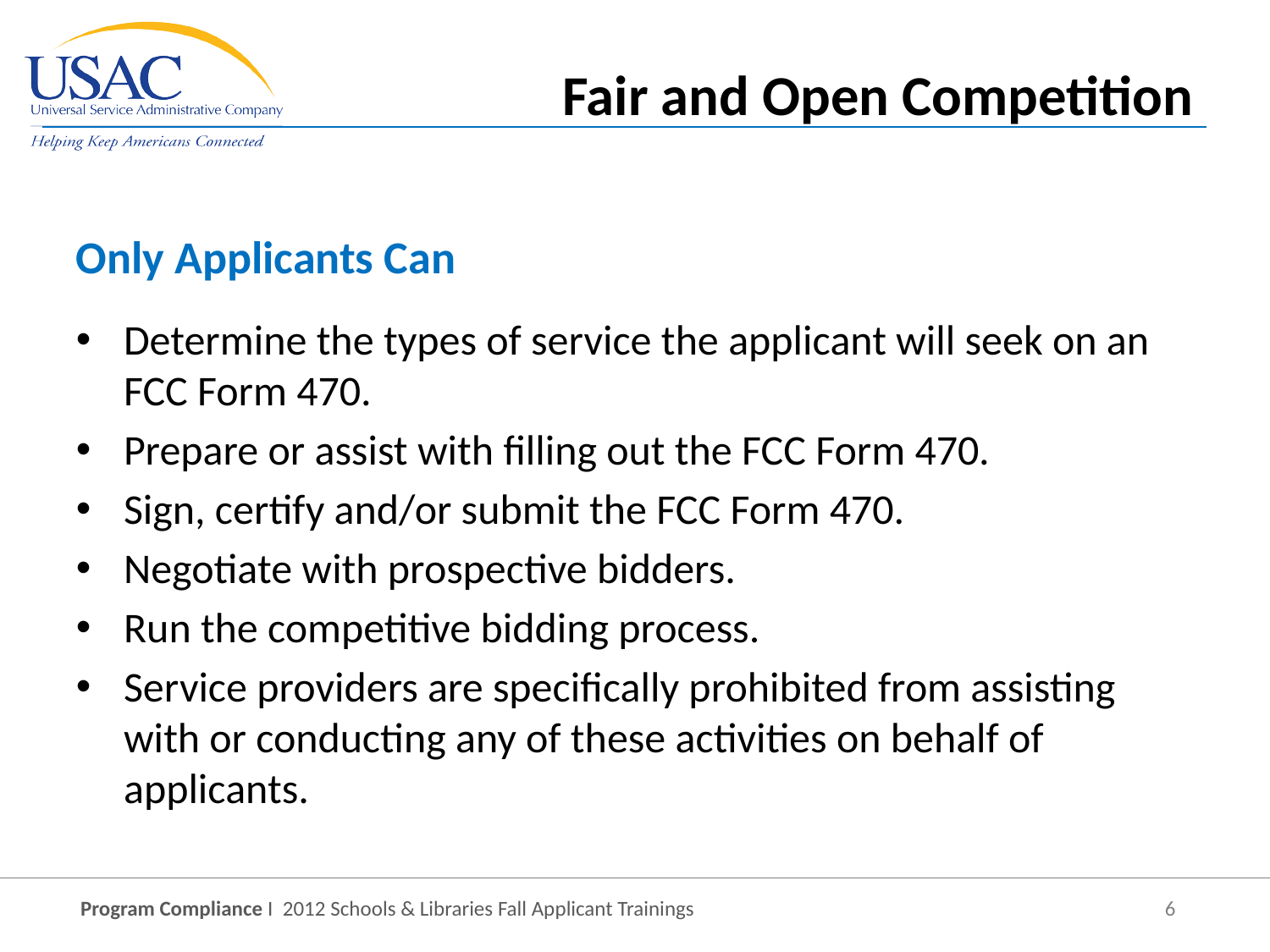

Fair and Open Competition
Only Applicants Can
Determine the types of service the applicant will seek on an FCC Form 470.
Prepare or assist with filling out the FCC Form 470.
Sign, certify and/or submit the FCC Form 470.
Negotiate with prospective bidders.
Run the competitive bidding process.
Service providers are specifically prohibited from assisting with or conducting any of these activities on behalf of applicants.